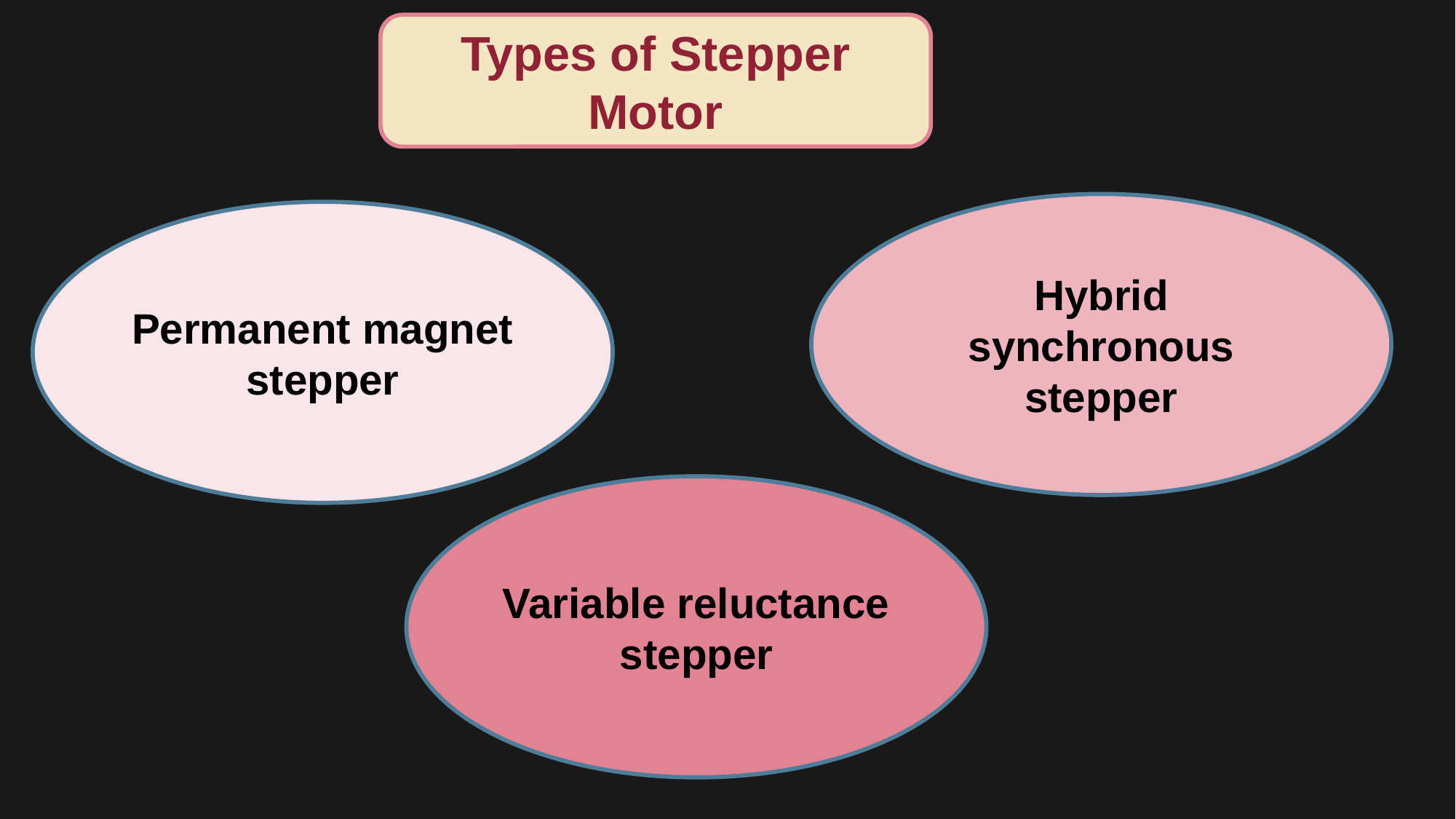

Types of Stepper Motor
Hybrid synchronous stepper
Permanent magnet stepper
Variable reluctance stepper